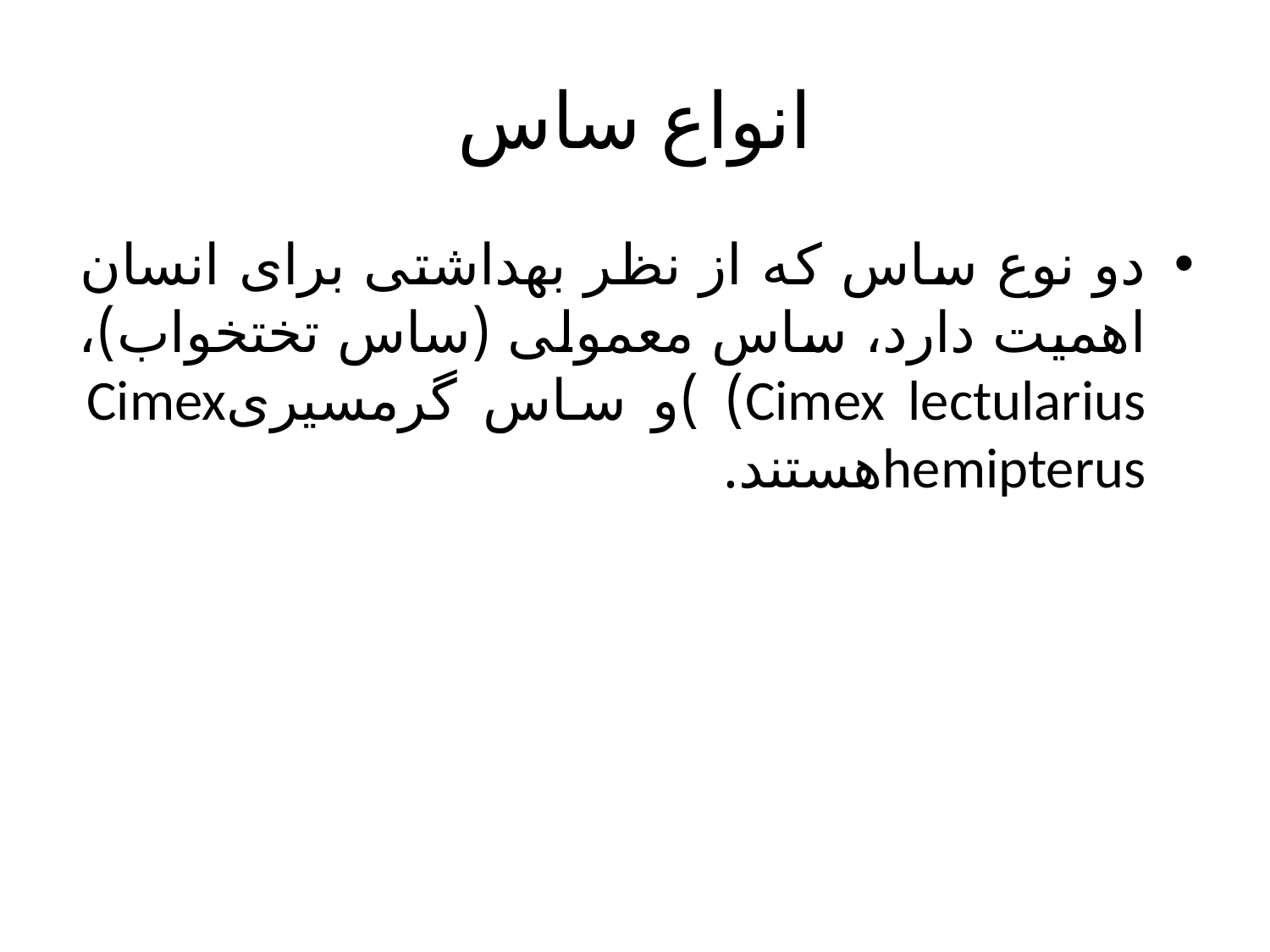

# انواع ساس
دو نوع ساس که از نظر بهداشتی برای انسان اهمیت دارد، ساس معمولی (ساس تختخواب)، Cimex lectularius) )و ساس گرمسیریCimex hemipterusهستند.